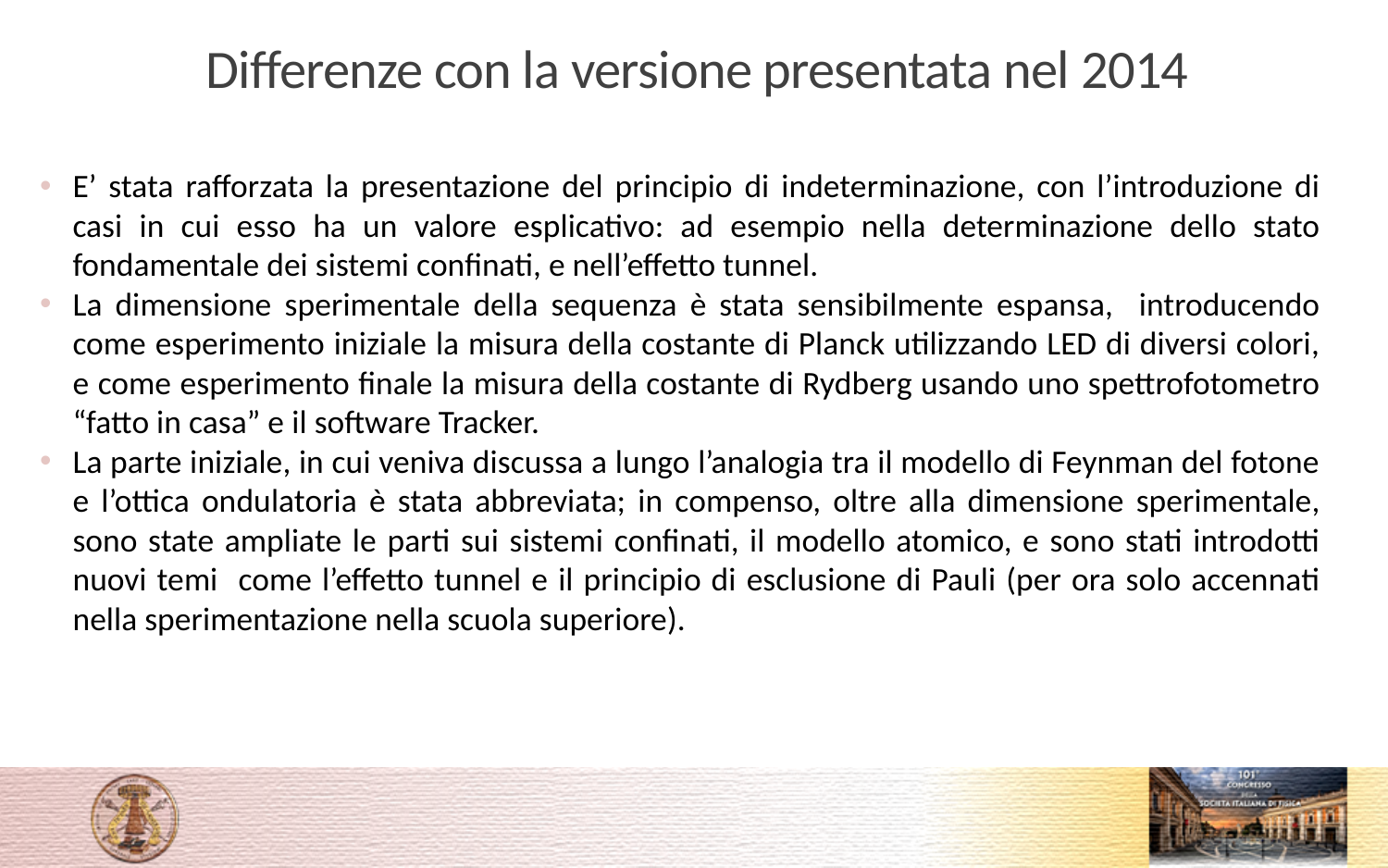

# Differenze con la versione presentata nel 2014
E’ stata rafforzata la presentazione del principio di indeterminazione, con l’introduzione di casi in cui esso ha un valore esplicativo: ad esempio nella determinazione dello stato fondamentale dei sistemi confinati, e nell’effetto tunnel.
La dimensione sperimentale della sequenza è stata sensibilmente espansa,  introducendo come esperimento iniziale la misura della costante di Planck utilizzando LED di diversi colori, e come esperimento finale la misura della costante di Rydberg usando uno spettrofotometro “fatto in casa” e il software Tracker.
La parte iniziale, in cui veniva discussa a lungo l’analogia tra il modello di Feynman del fotone e l’ottica ondulatoria è stata abbreviata; in compenso, oltre alla dimensione sperimentale, sono state ampliate le parti sui sistemi confinati, il modello atomico, e sono stati introdotti nuovi temi  come l’effetto tunnel e il principio di esclusione di Pauli (per ora solo accennati nella sperimentazione nella scuola superiore).